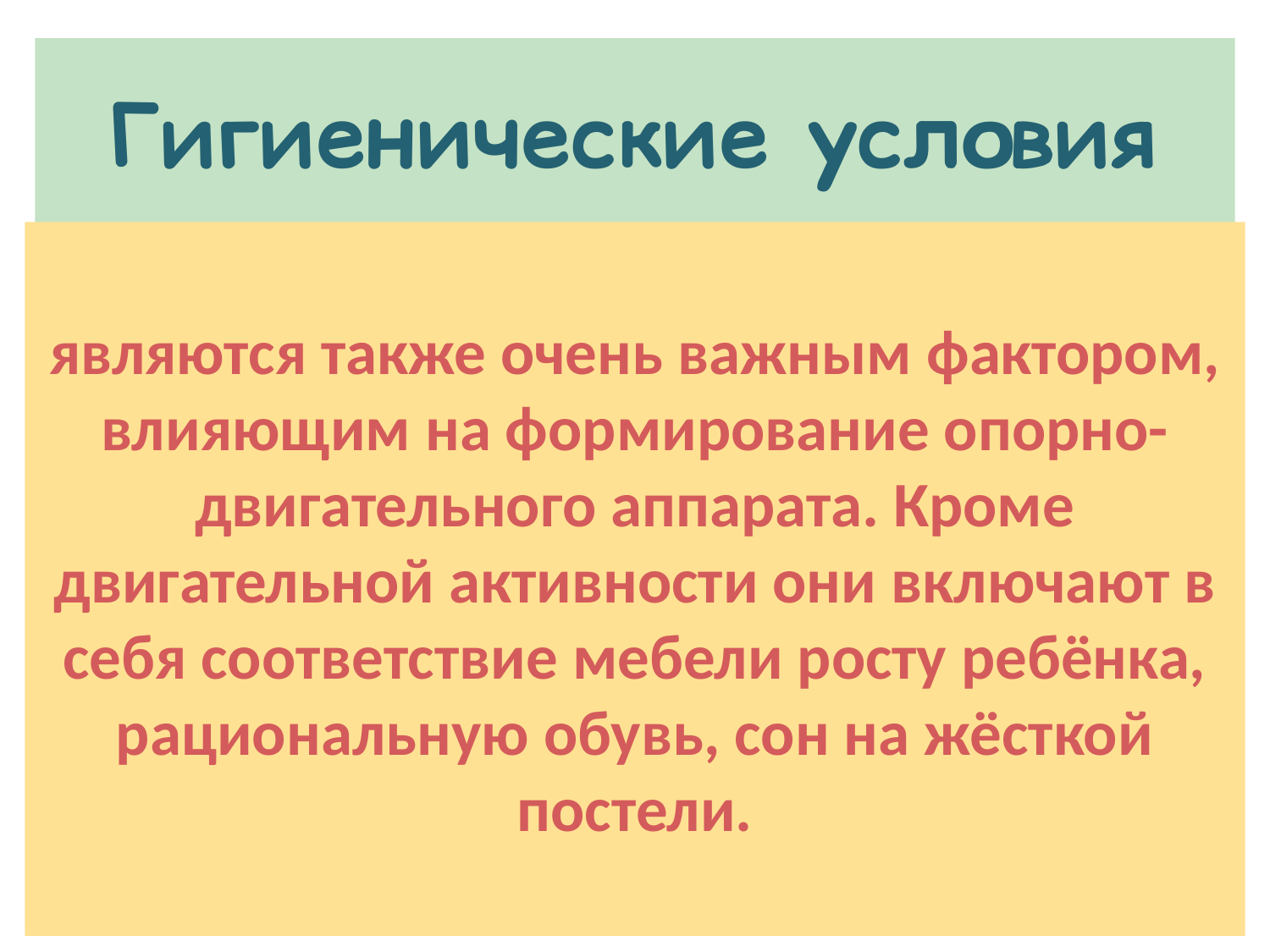

# Гигиенические условия

являются также очень важным фактором, влияющим на формирование опорно-двигательного аппарата. Кроме двигательной активности они включают в себя соответствие мебели росту ребёнка, рациональную обувь, сон на жёсткой постели.